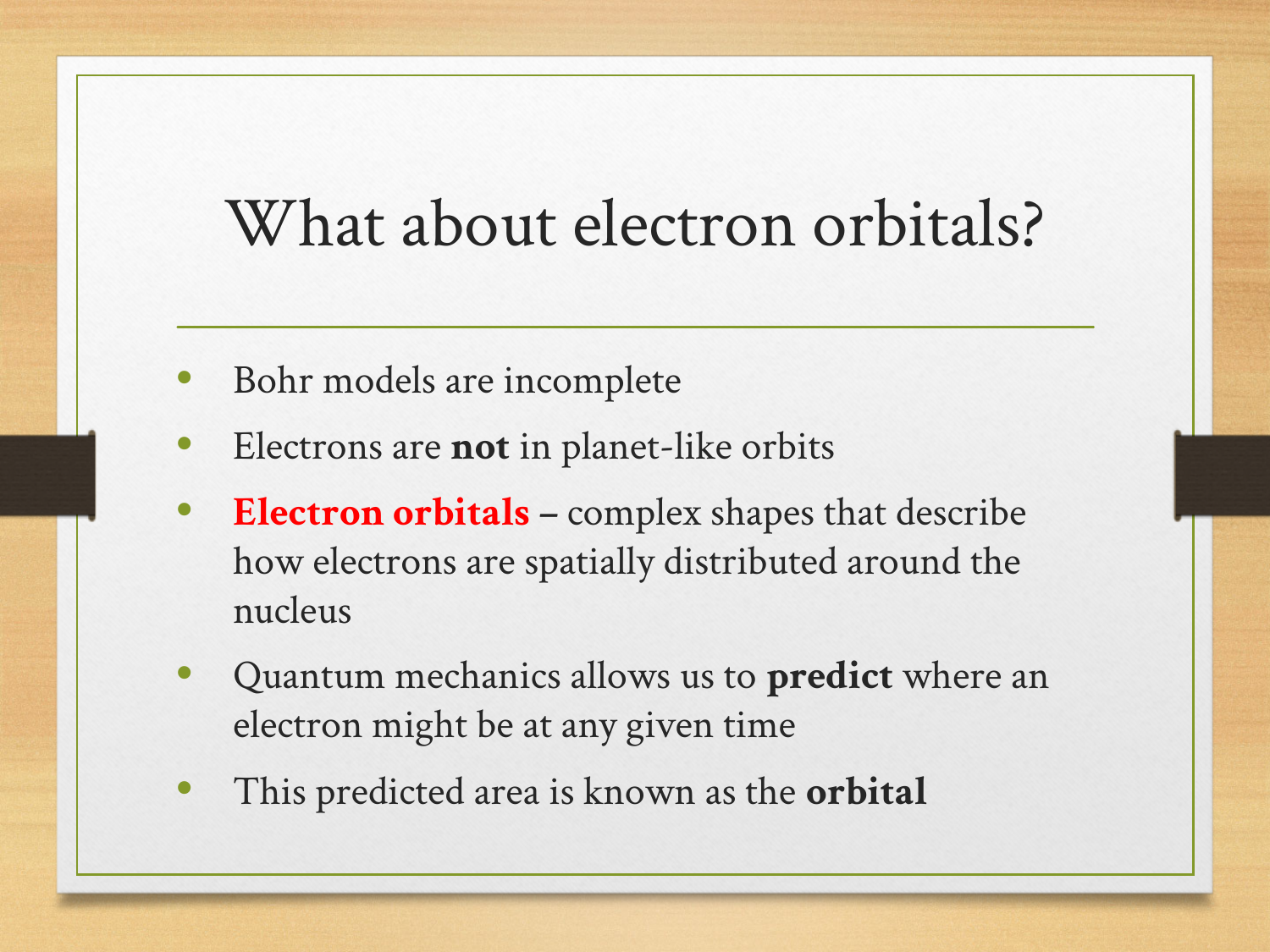

# What about electron orbitals?
Bohr models are incomplete
Electrons are not in planet-like orbits
Electron orbitals – complex shapes that describe how electrons are spatially distributed around the nucleus
Quantum mechanics allows us to predict where an electron might be at any given time
This predicted area is known as the orbital